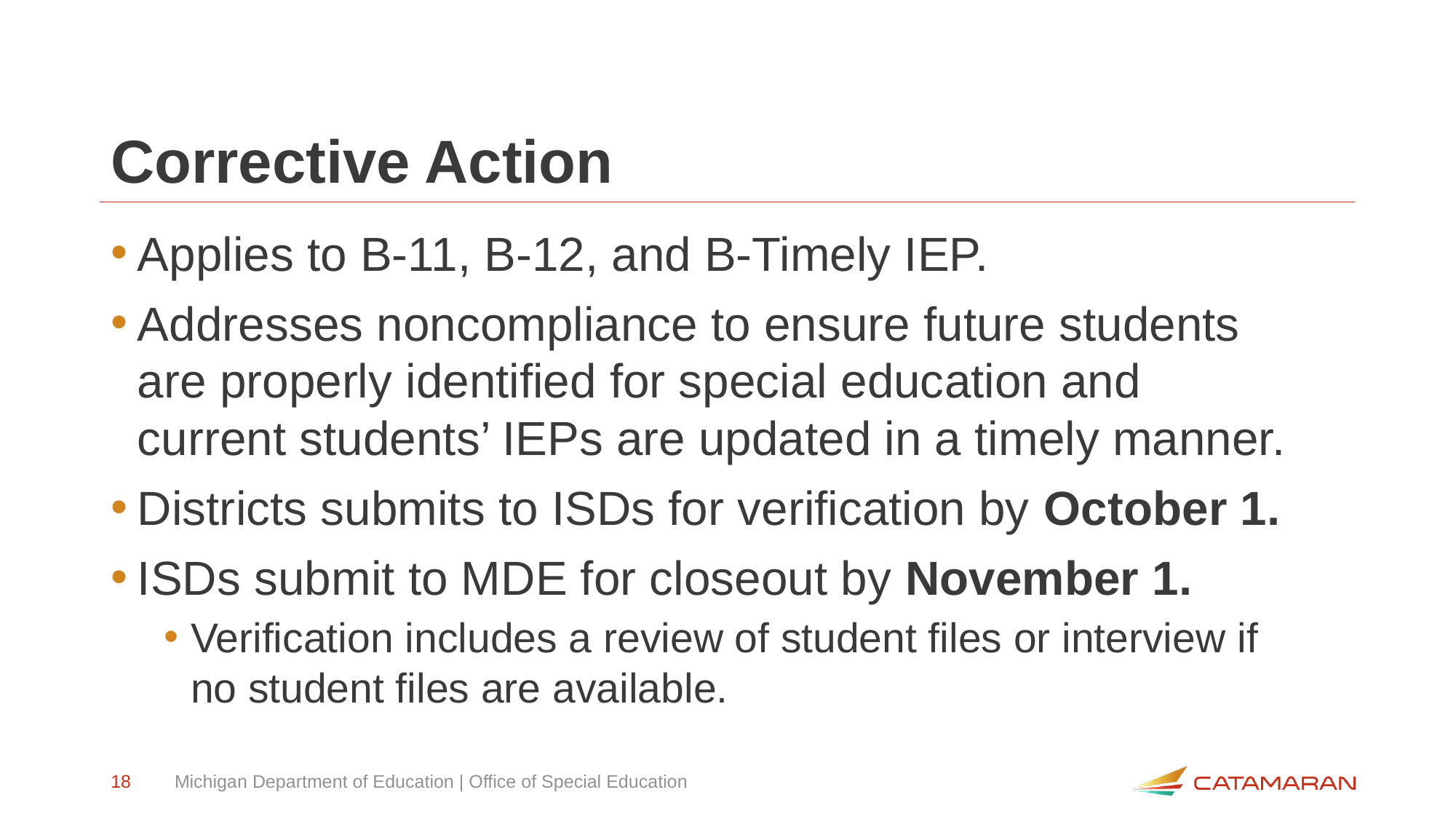

# Corrective Action
Applies to B-11, B-12, and B-Timely IEP.
Addresses noncompliance to ensure future students are properly identified for special education and current students’ IEPs are updated in a timely manner.
Districts submits to ISDs for verification by October 1.
ISDs submit to MDE for closeout by November 1.
Verification includes a review of student files or interview if no student files are available.

18
Michigan Department of Education | Office of Special Education